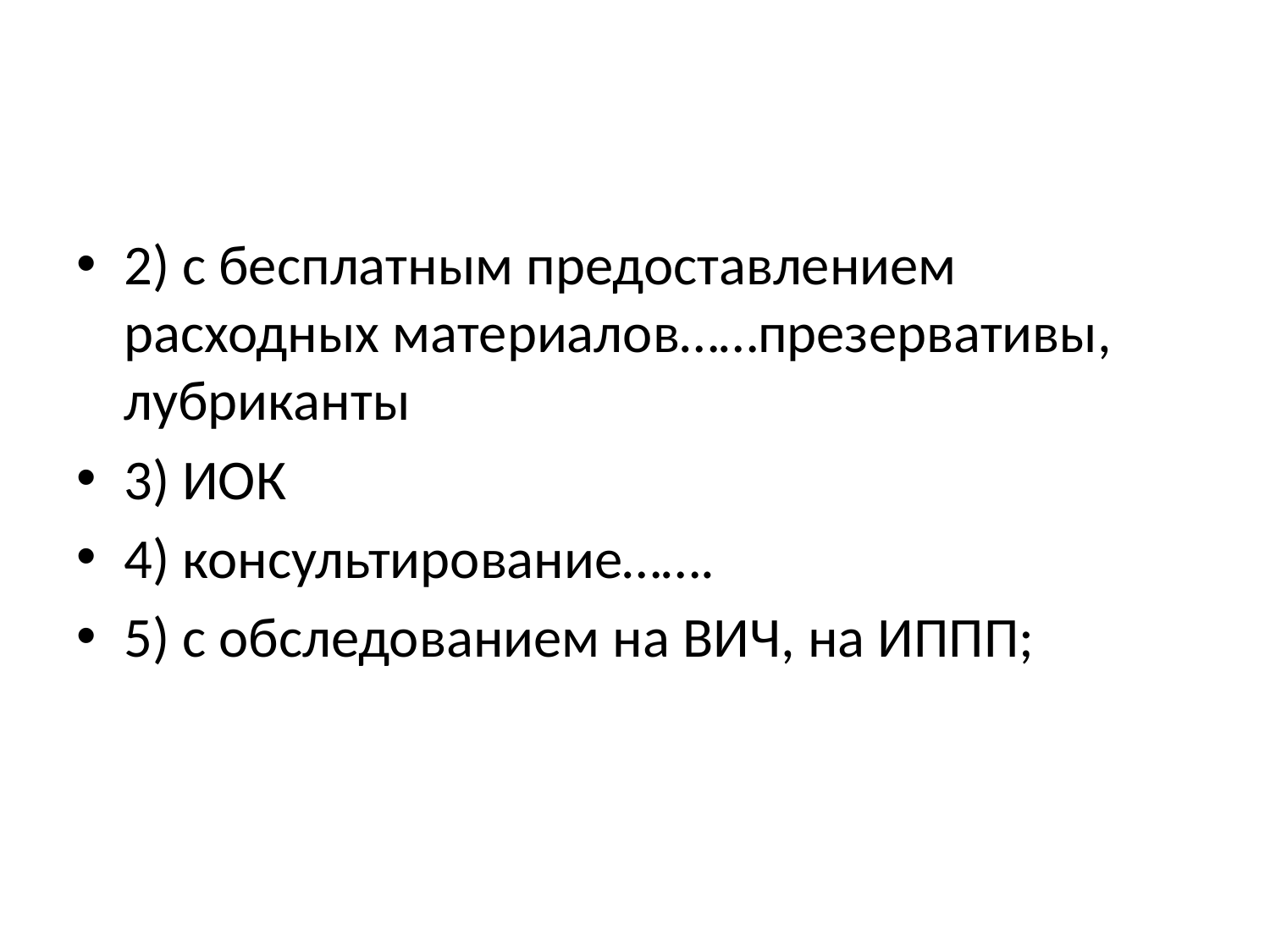

#
2) с бесплатным предоставлением расходных материалов……презервативы, лубриканты
3) ИОК
4) консультирование…….
5) с обследованием на ВИЧ, на ИППП;